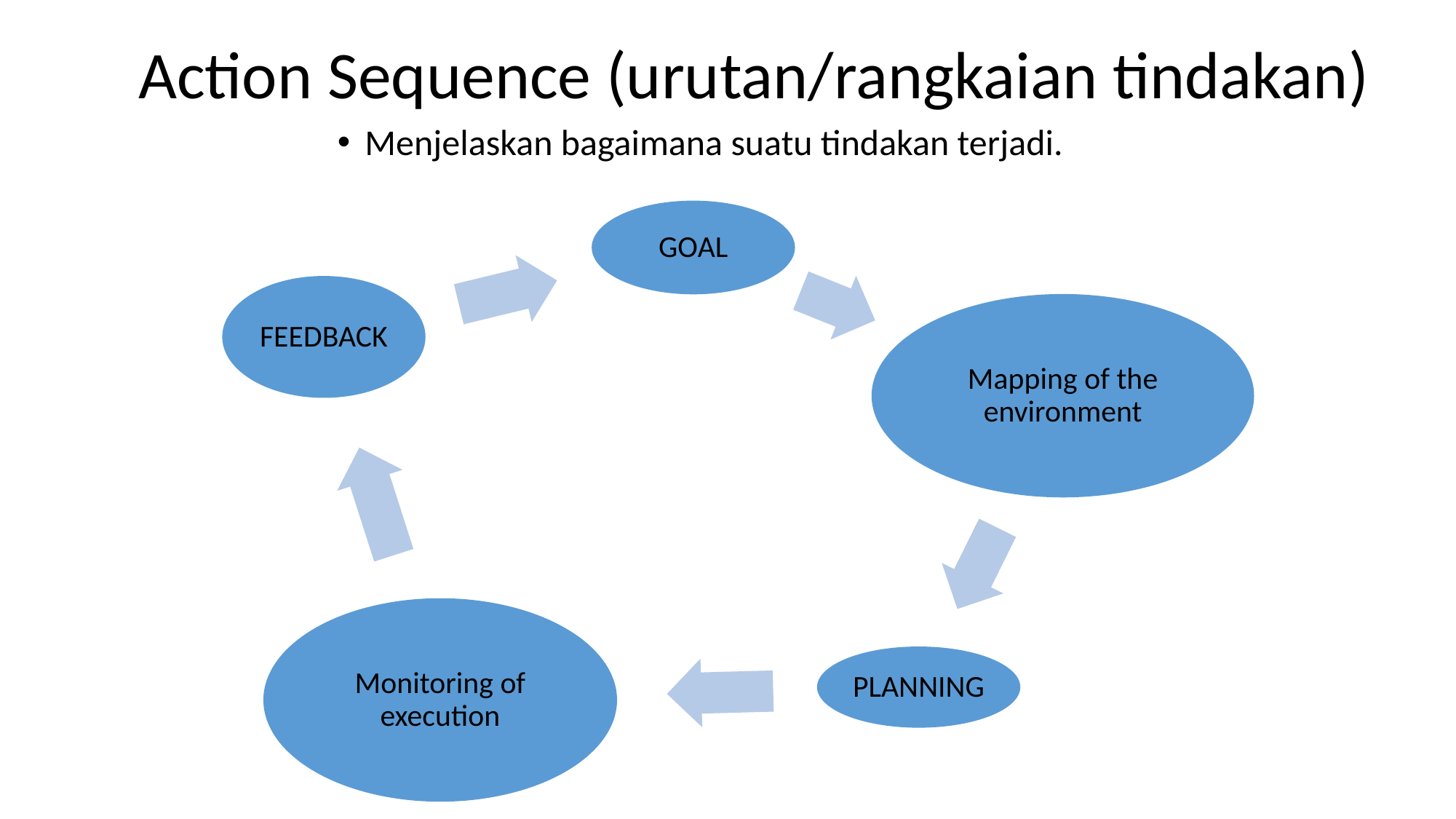

# Action Sequence (urutan/rangkaian tindakan)
Menjelaskan bagaimana suatu tindakan terjadi.
GOAL

Mapping of the environment

PLANNING

Monitoring of execution

FEEDBACK